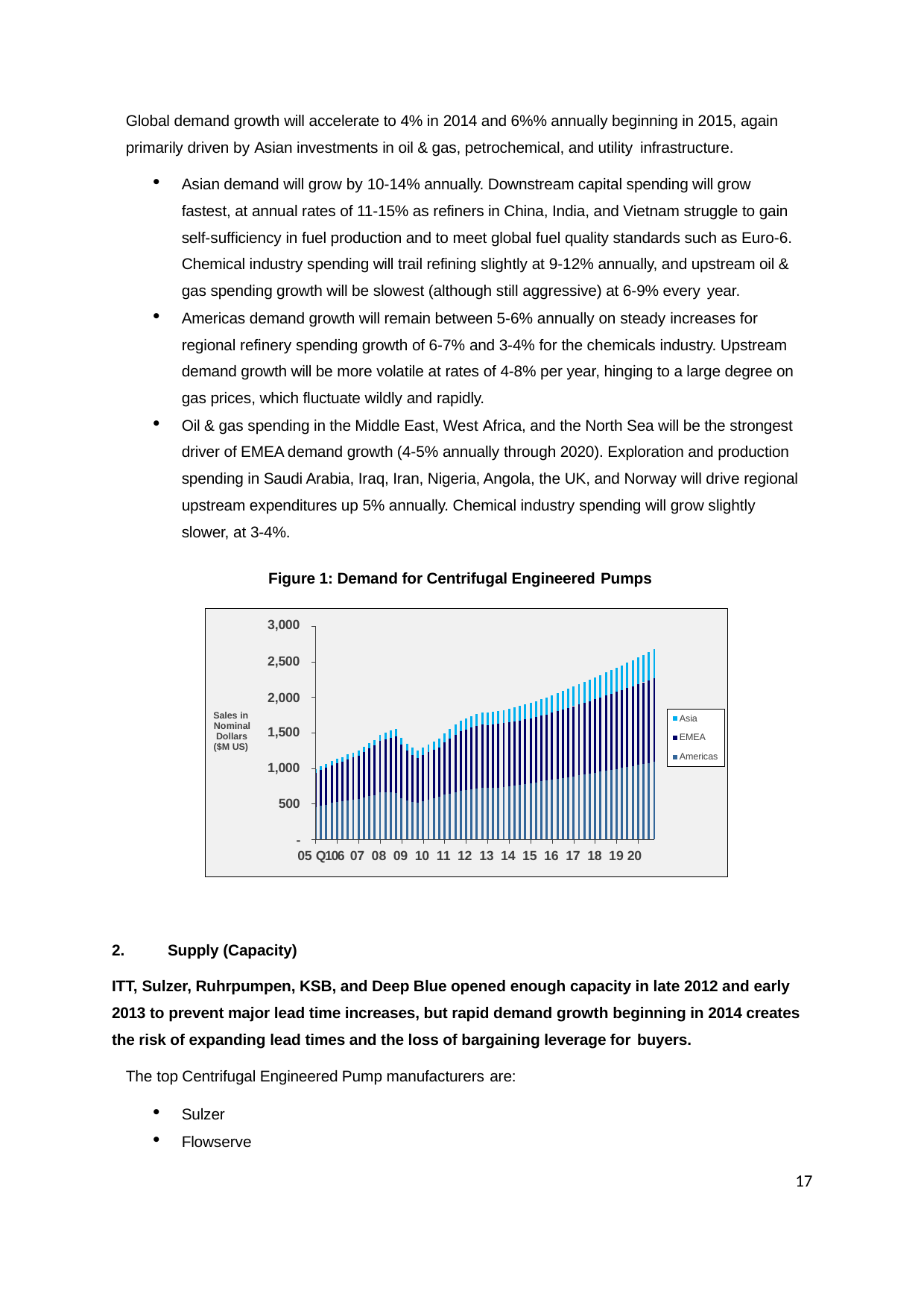

Global demand growth will accelerate to 4% in 2014 and 6%% annually beginning in 2015, again  primarily driven by Asian investments in oil & gas, petrochemical, and utility infrastructure.
Asian demand will grow by 10-14% annually. Downstream capital spending will grow  fastest, at annual rates of 11-15% as refiners in China, India, and Vietnam struggle to gain  self-sufficiency in fuel production and to meet global fuel quality standards such as Euro-6.  Chemical industry spending will trail refining slightly at 9-12% annually, and upstream oil &  gas spending growth will be slowest (although still aggressive) at 6-9% every year.
Americas demand growth will remain between 5-6% annually on steady increases for  regional refinery spending growth of 6-7% and 3-4% for the chemicals industry. Upstream  demand growth will be more volatile at rates of 4-8% per year, hinging to a large degree on  gas prices, which fluctuate wildly and rapidly.
Oil & gas spending in the Middle East, West Africa, and the North Sea will be the strongest  driver of EMEA demand growth (4-5% annually through 2020). Exploration and production  spending in Saudi Arabia, Iraq, Iran, Nigeria, Angola, the UK, and Norway will drive regional  upstream expenditures up 5% annually. Chemical industry spending will grow slightly  slower, at 3-4%.

Figure 1: Demand for Centrifugal Engineered Pumps

3,000

2,500

2,000

Asia
EMEA
Americas

Sales in
Nominal  Dollars  ($M US)

1,500

1,000

500

-
05 Q106  07  08  09  10  11  12  13  14  15  16  17  18  19 20

Supply (Capacity)
ITT, Sulzer, Ruhrpumpen, KSB, and Deep Blue opened enough capacity in late 2012 and early  2013 to prevent major lead time increases, but rapid demand growth beginning in 2014 creates  the risk of expanding lead times and the loss of bargaining leverage for buyers.

The top Centrifugal Engineered Pump manufacturers are:

Sulzer
Flowserve
17